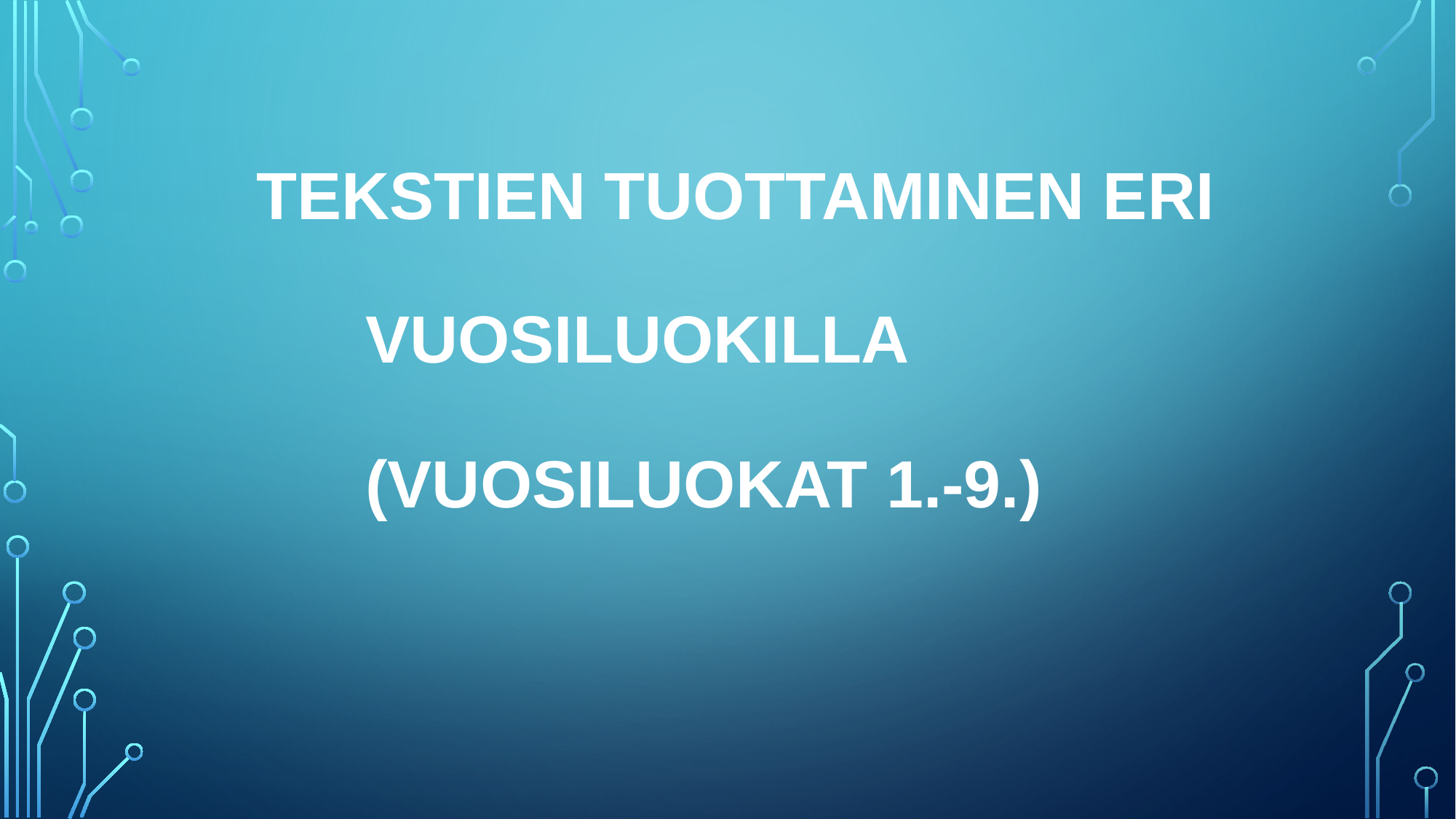

# Tekstien tuottaminen eri vuosiluokilla (vuosiluokat 1.-9.)